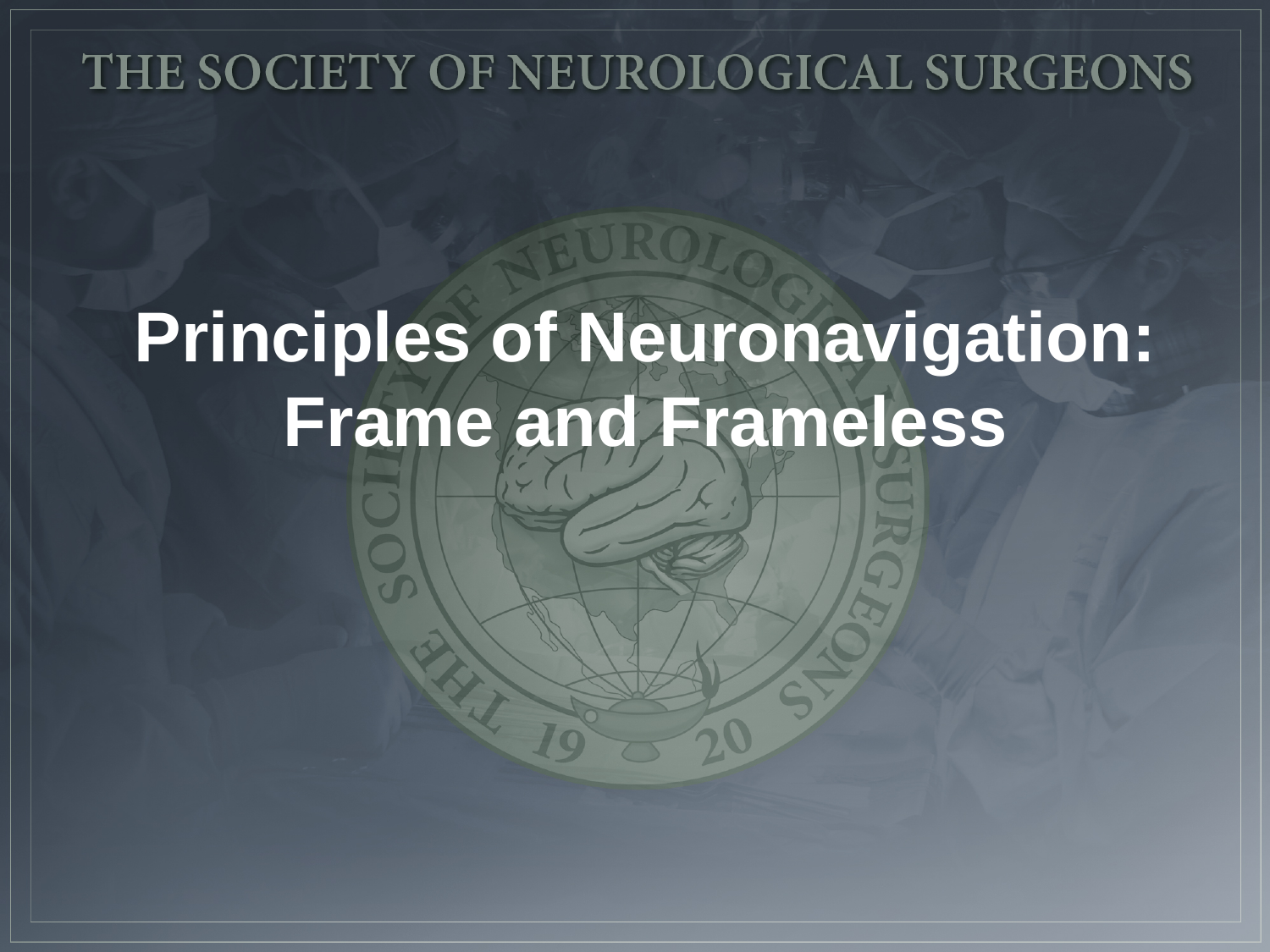

# Principles of Neuronavigation: Frame and Frameless